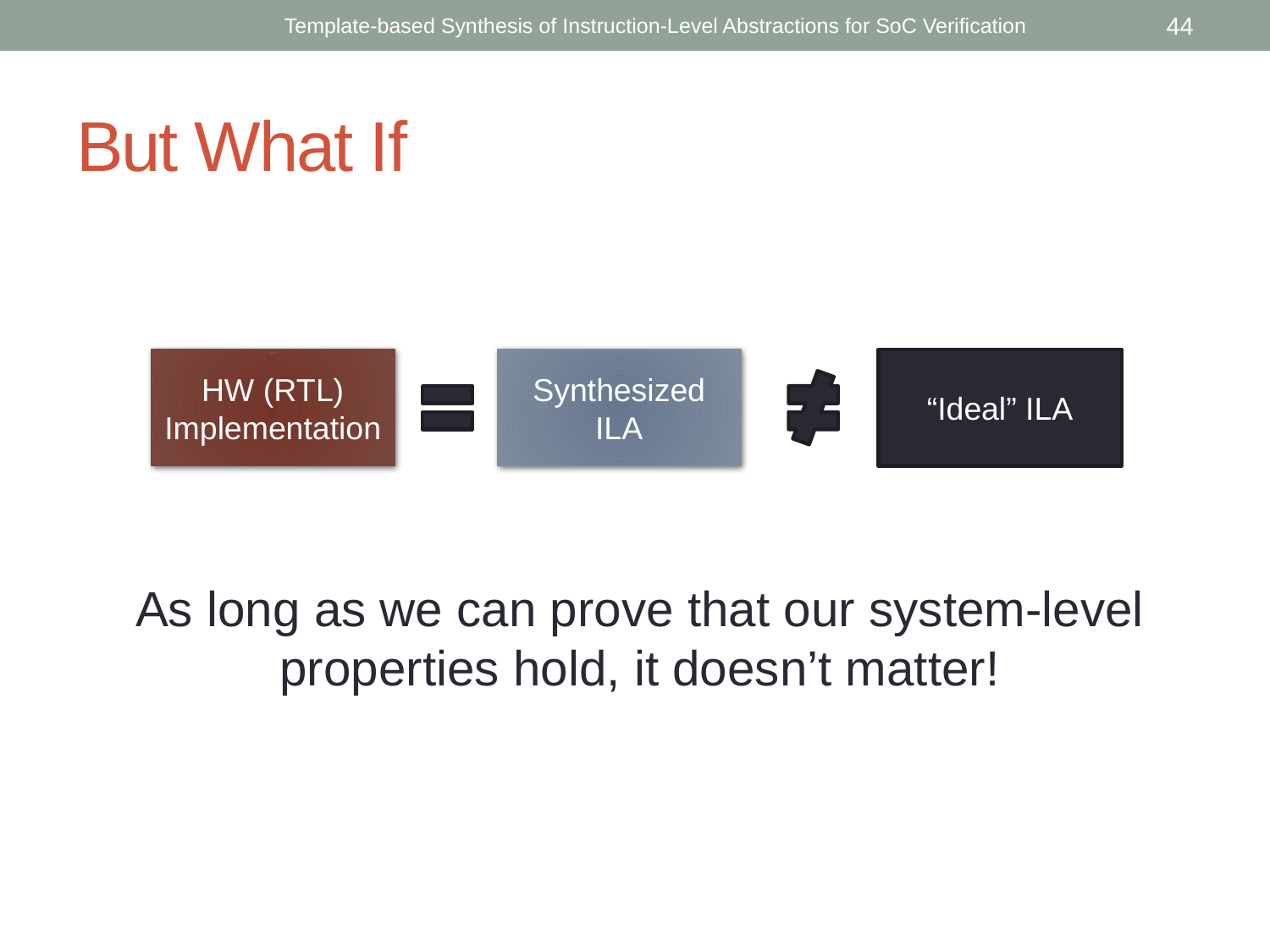

Template-based Synthesis of Instruction-Level Abstractions for SoC Verification
44
# But What If
HW (RTL) Implementation
Synthesized ILA
“Ideal” ILA

As long as we can prove that our system-level properties hold, it doesn’t matter!